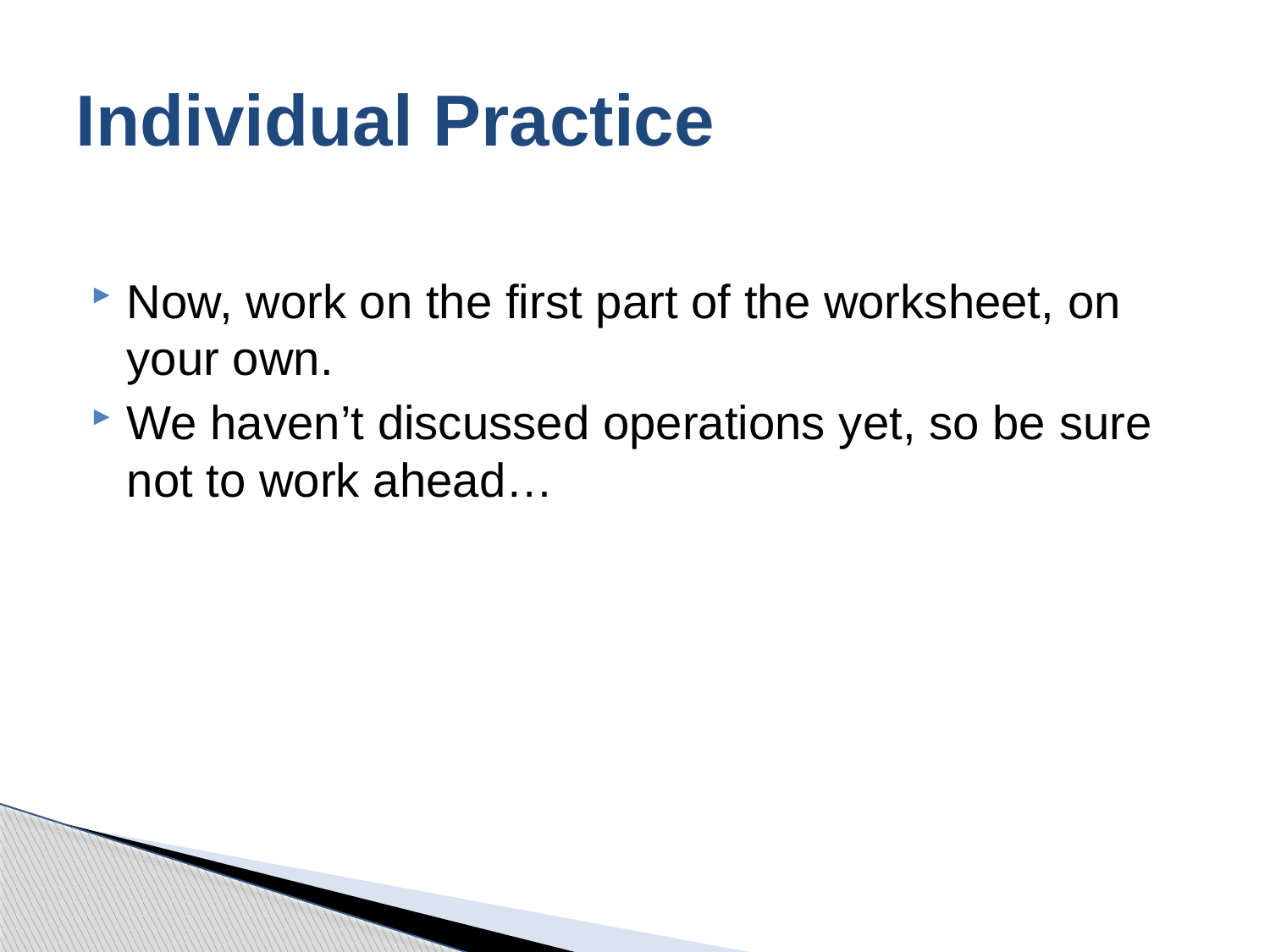

# Individual Practice
Now, work on the first part of the worksheet, on your own.
We haven’t discussed operations yet, so be sure not to work ahead…